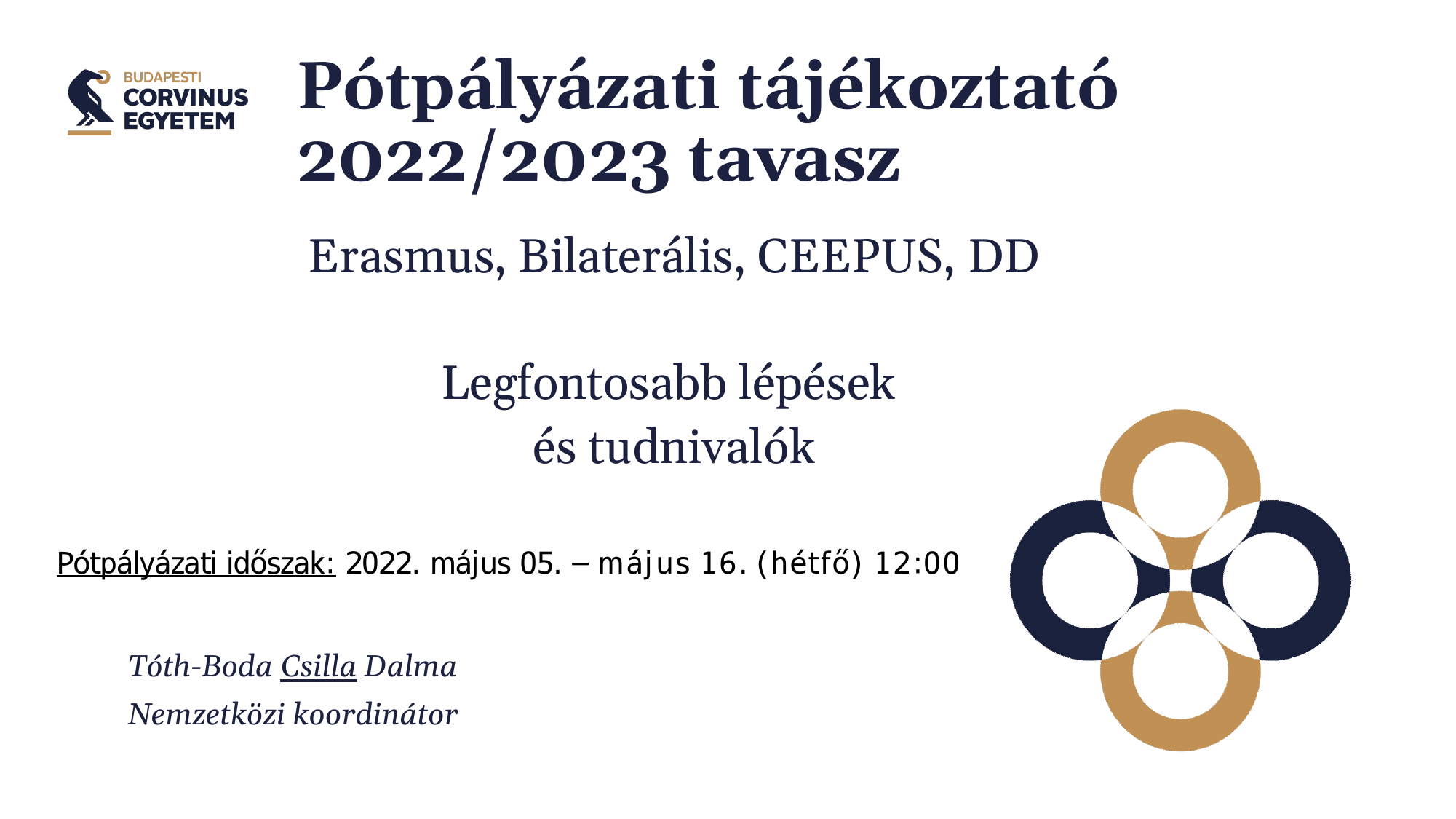

# Pótpályázati tájékoztató       2022/2023 tavasz
Erasmus, Bilaterális, CEEPUS, DD

Legfontosabb lépések
és tudnivalók
Pótpályázati időszak: 2022. május 05. – május 16. (hétfő) 12:00
Tóth-Boda Csilla Dalma
Nemzetközi koordinátor